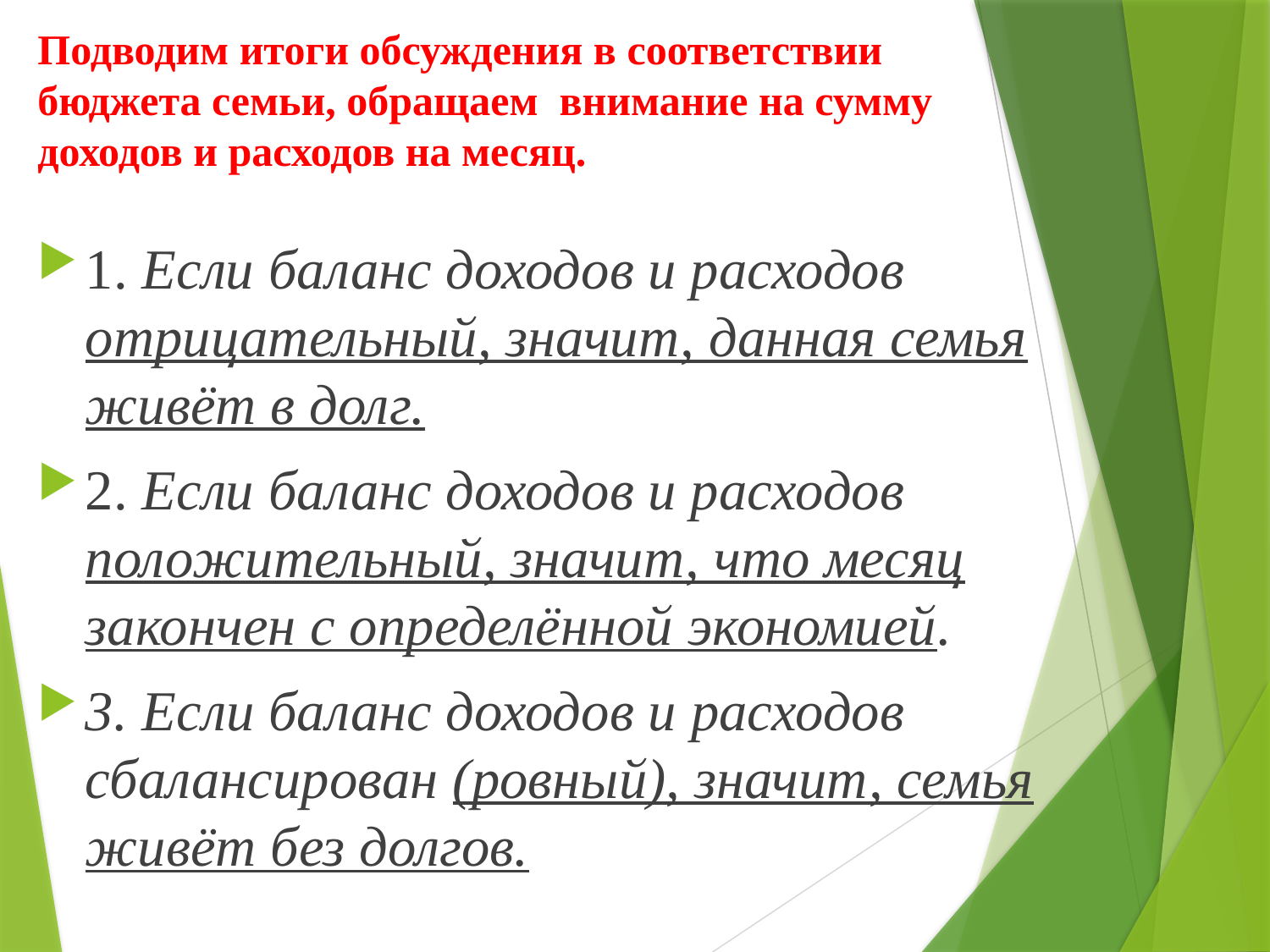

# Подводим итоги обсуждения в соответствии бюджета семьи, обращаем  внимание на сумму доходов и расходов на месяц.
1. Если баланс доходов и расходов отрицательный, значит, данная семья живёт в долг.
2. Если баланс доходов и расходов положительный, значит, что месяц закончен с определённой экономией.
3. Если баланс доходов и расходов сбалансирован (ровный), значит, семья живёт без долгов.